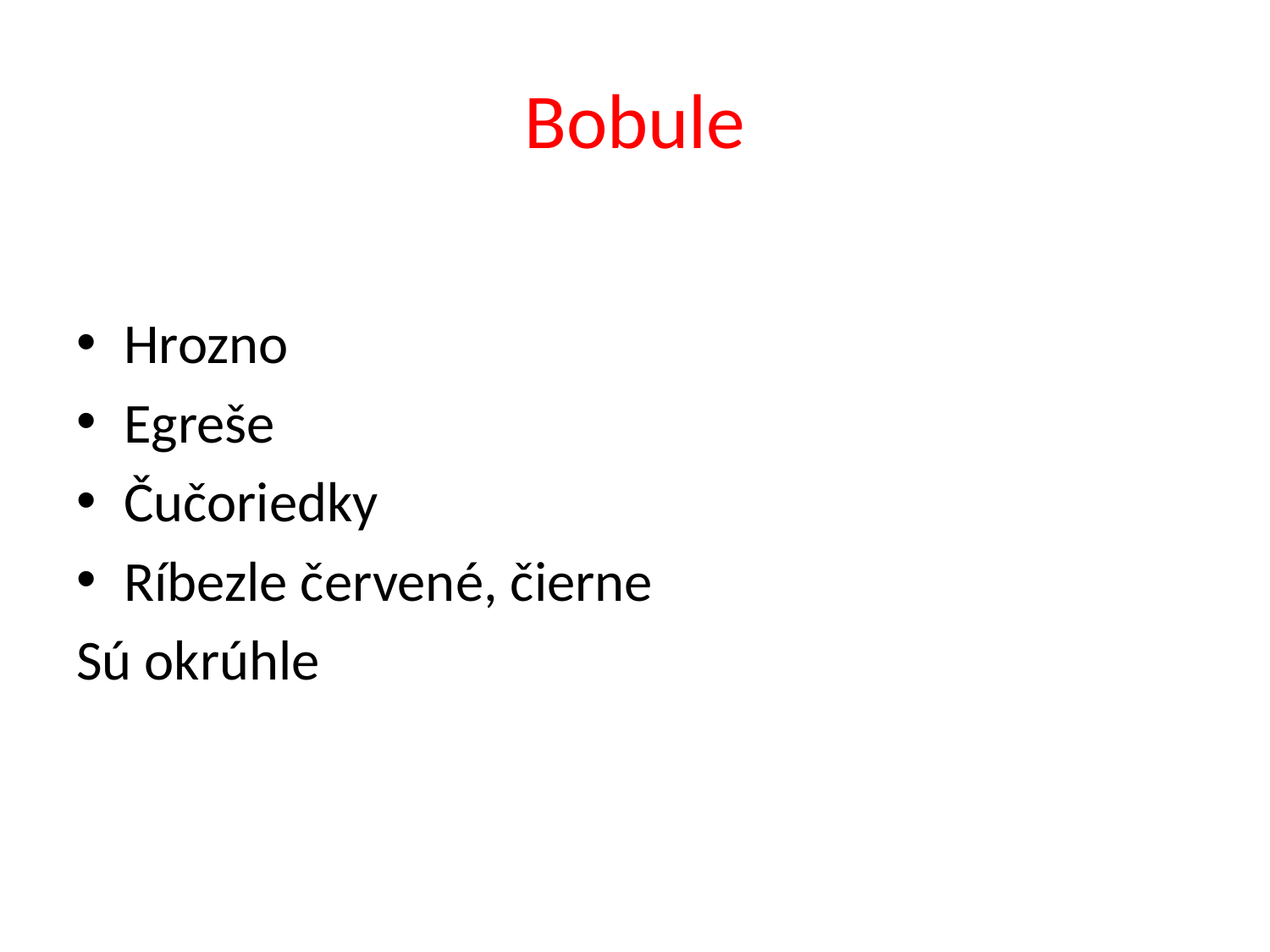

# Bobule

Hrozno
Egreše
Čučoriedky
Ríbezle červené, čierne
Sú okrúhle